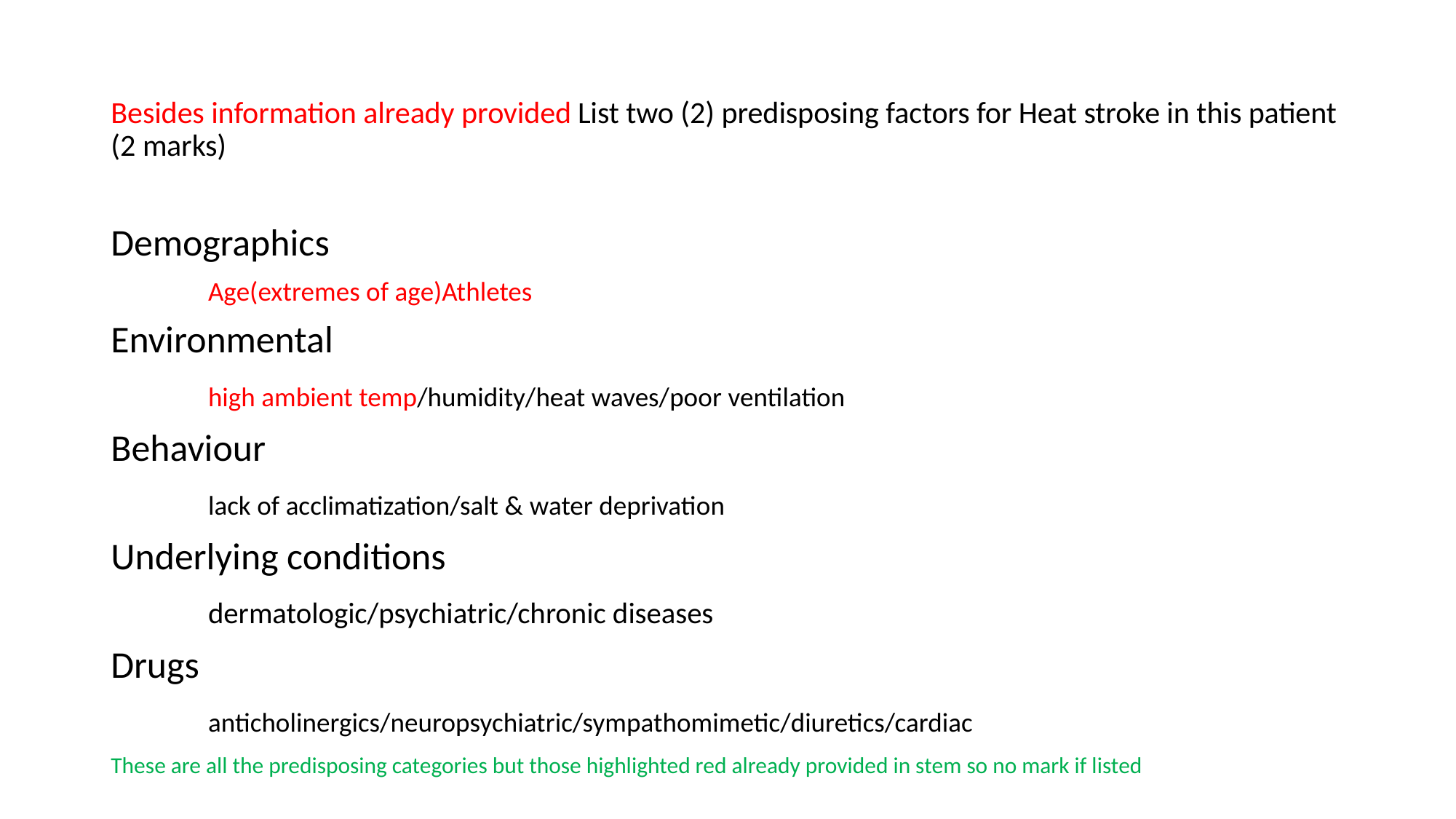

# Besides information already provided List two (2) predisposing factors for Heat stroke in this patient (2 marks)
Demographics
	Age(extremes of age)Athletes
Environmental
	high ambient temp/humidity/heat waves/poor ventilation
Behaviour
	lack of acclimatization/salt & water deprivation
Underlying conditions
	dermatologic/psychiatric/chronic diseases
Drugs
	anticholinergics/neuropsychiatric/sympathomimetic/diuretics/cardiac
These are all the predisposing categories but those highlighted red already provided in stem so no mark if listed